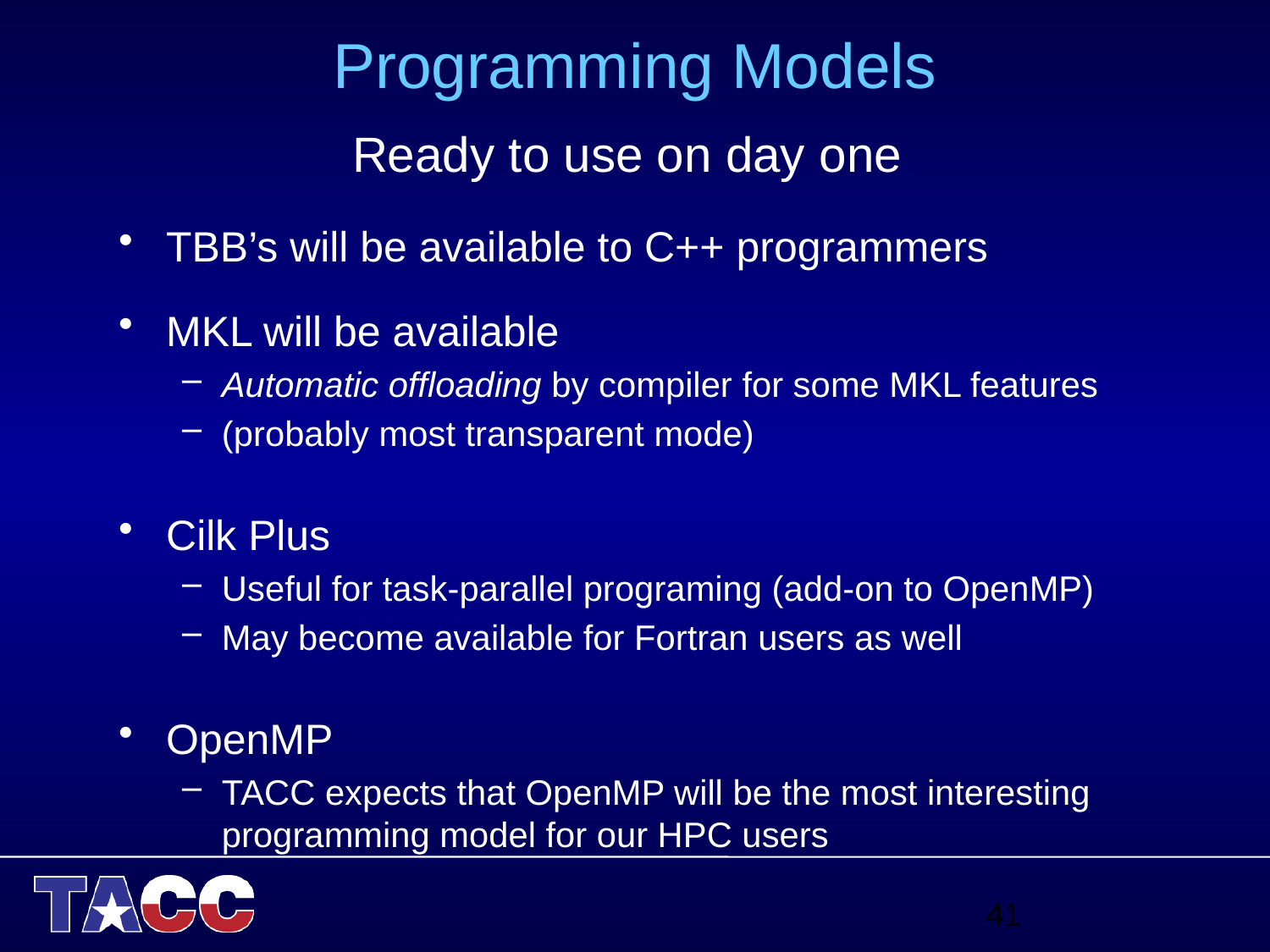

# Programming Models
	         Ready to use on day one

TBB’s will be available to C++ programmers

MKL will be available
Automatic offloading by compiler for some MKL features
(probably most transparent mode)

Cilk Plus
Useful for task-parallel programing (add-on to OpenMP)
May become available for Fortran users as well

OpenMP
TACC expects that OpenMP will be the most interesting programming model for our HPC users

41